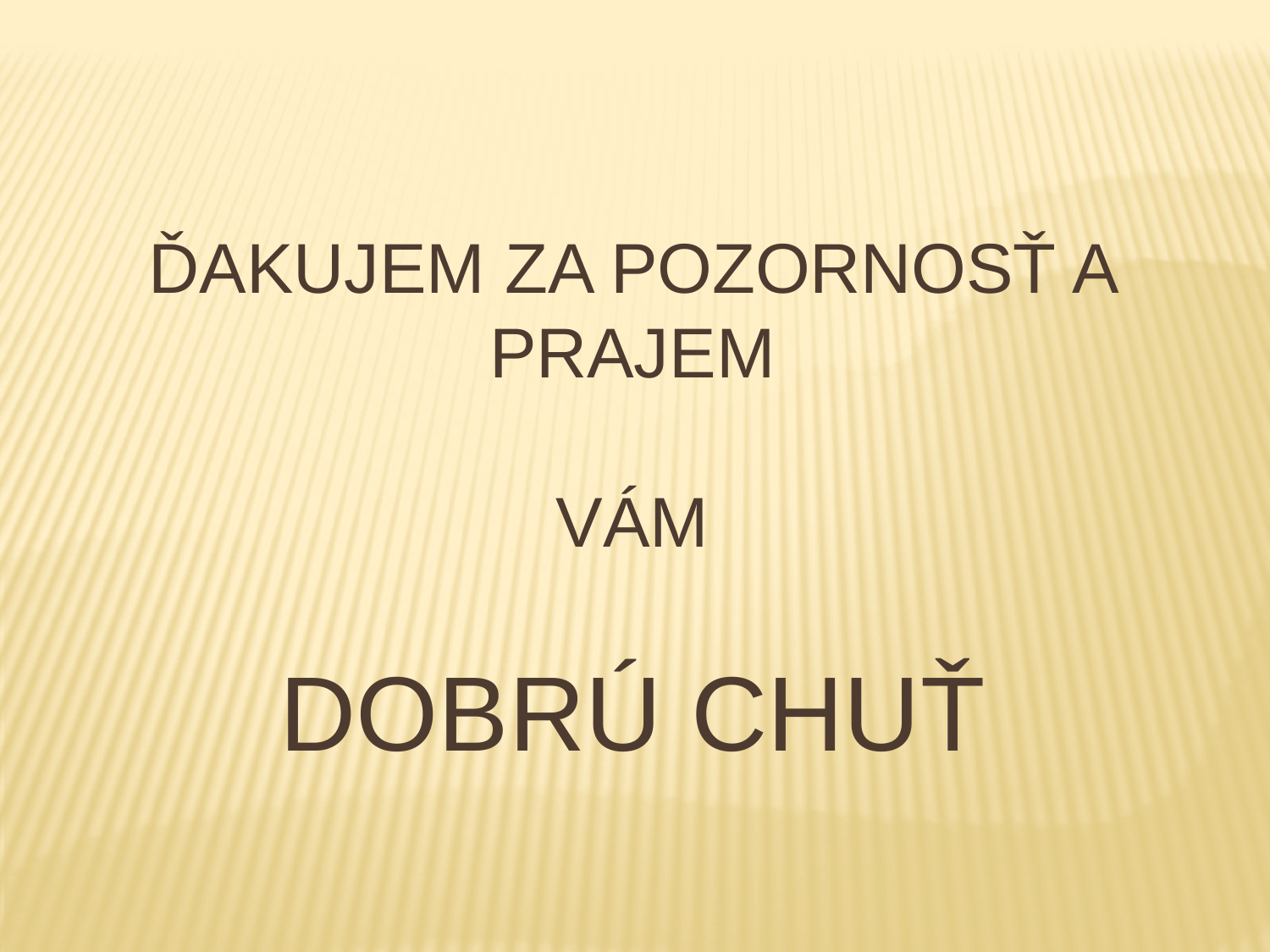

ĎAKUJEM ZA POZORNOSŤ A PRAJEM

VÁM

DOBRÚ CHUŤ